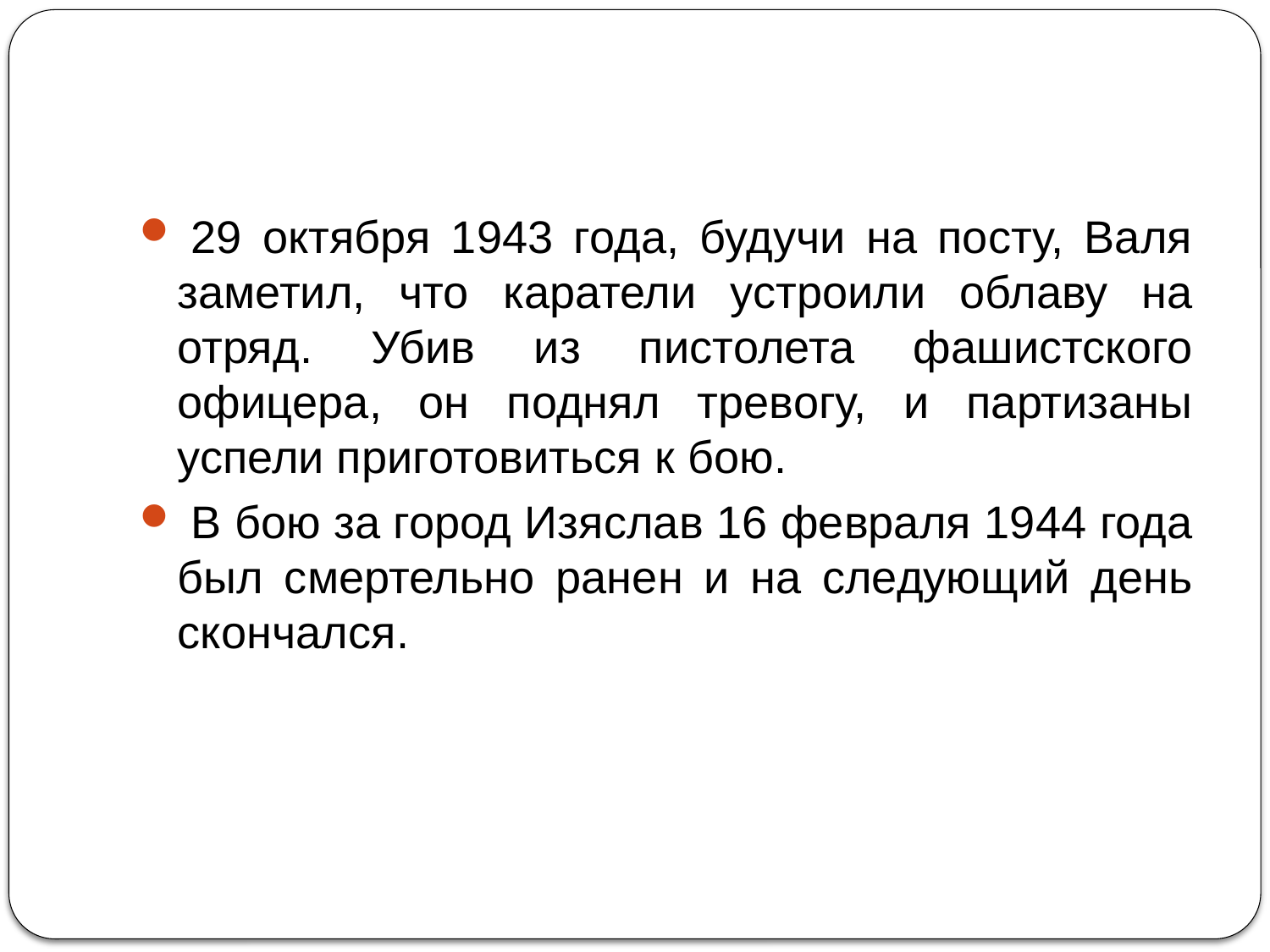

29 октября 1943 года, будучи на посту, Валя заметил, что каратели устроили облаву на отряд. Убив из пистолета фашистского офицера, он поднял тревогу, и партизаны успели приготовиться к бою.
 В бою за город Изяслав 16 февраля 1944 года был смертельно ранен и на следующий день скончался.